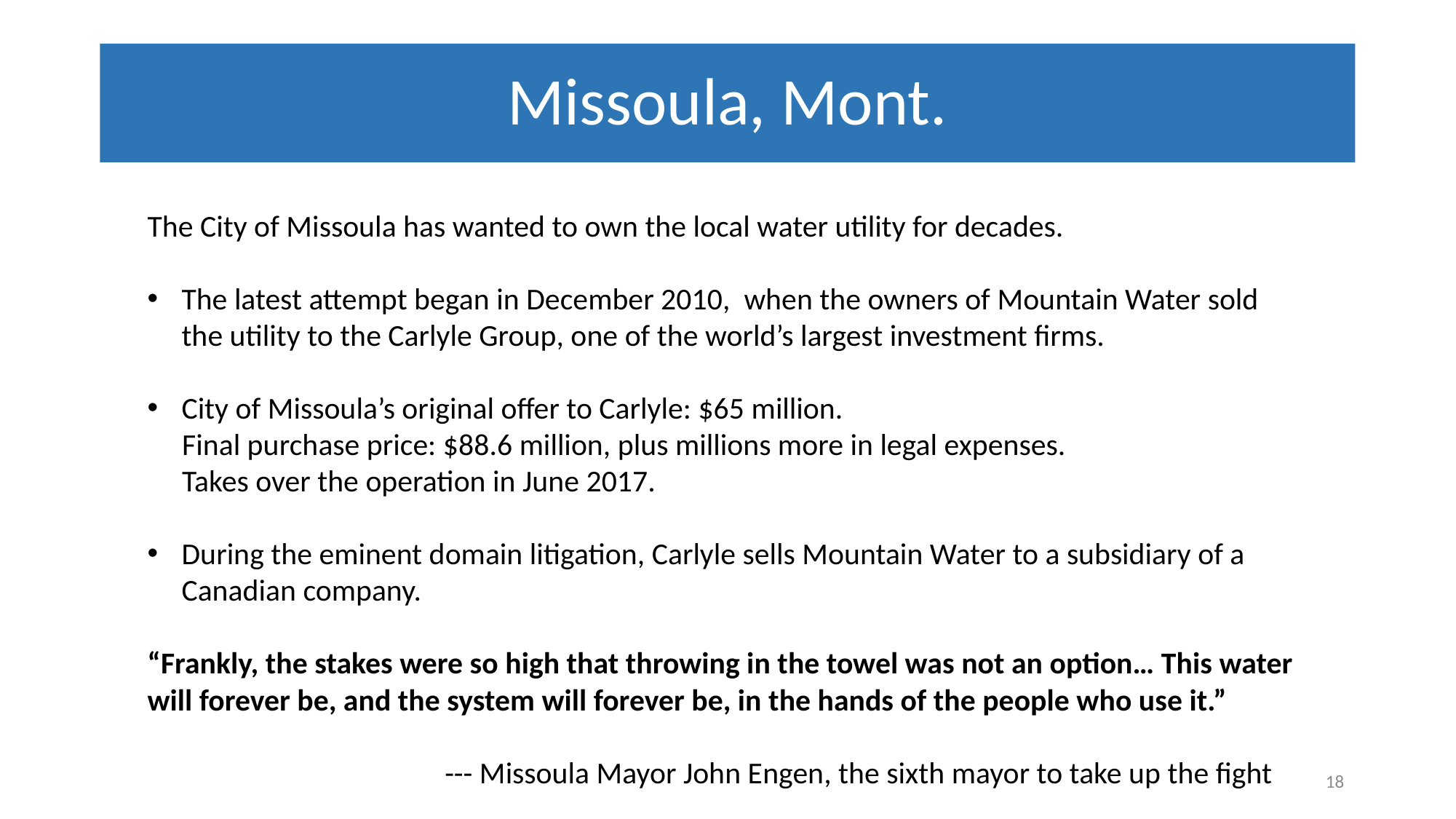

# Missoula, Mont.

The City of Missoula has wanted to own the local water utility for decades.

The latest attempt began in December 2010,  when the owners of Mountain Water sold the utility to the Carlyle Group, one of the world’s largest investment firms.

City of Missoula’s original offer to Carlyle: $65 million.
     Final purchase price: $88.6 million, plus millions more in legal expenses.
     Takes over the operation in June 2017.

During the eminent domain litigation, Carlyle sells Mountain Water to a subsidiary of a Canadian company.

“Frankly, the stakes were so high that throwing in the towel was not an option… This water will forever be, and the system will forever be, in the hands of the people who use it.”

                                           --- Missoula Mayor John Engen, the sixth mayor to take up the fight
18